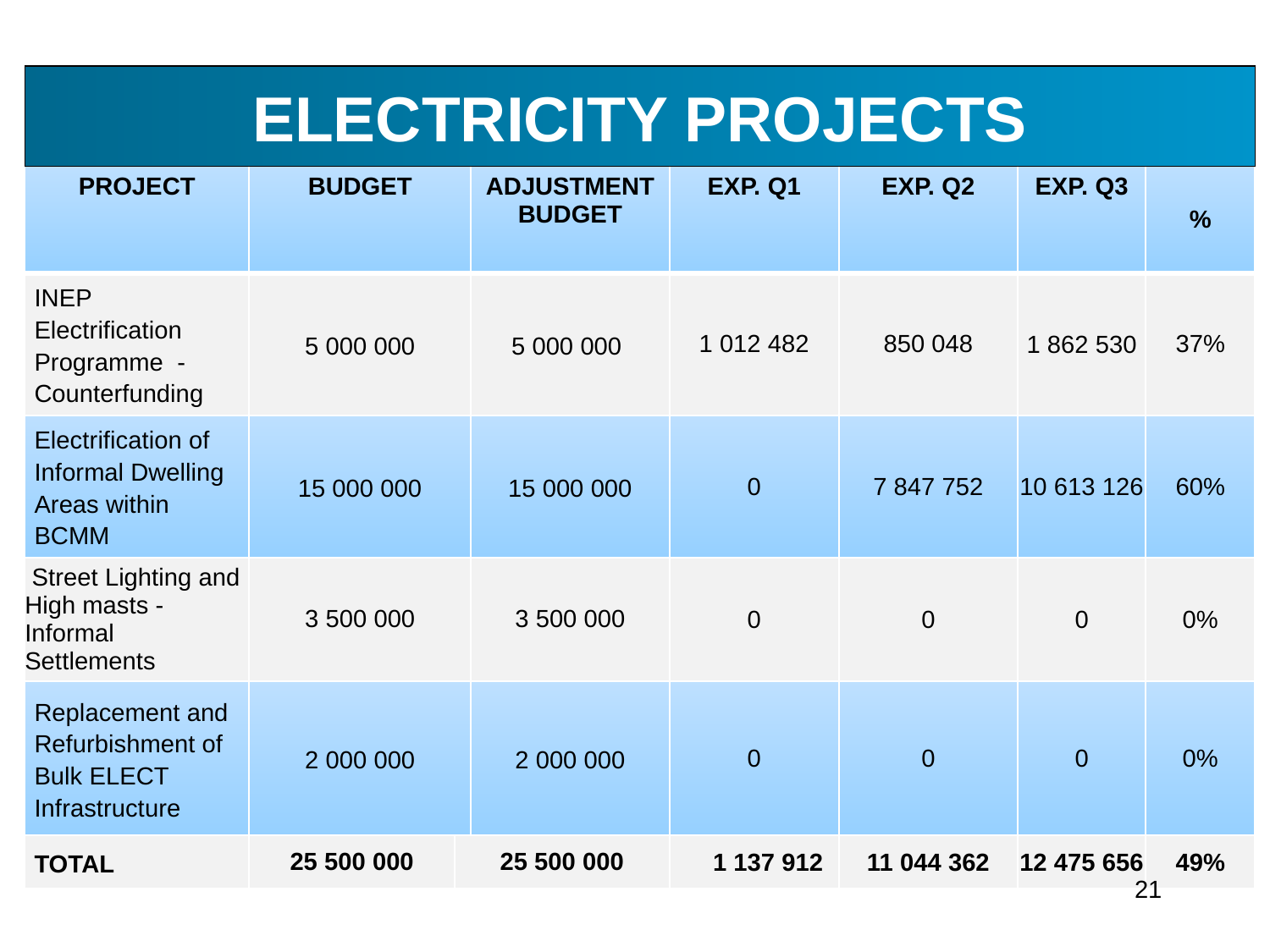

ELECTRICITY PROJECTS
| PROJECT | BUDGET |  | ADJUSTMENT BUDGET | EXP. Q1 | EXP. Q2 | EXP. Q3 | % |
| --- | --- | --- | --- | --- | --- | --- | --- |
| INEP Electrification Programme - Counterfunding | 5 000 000 |  | 5 000 000 | 1 012 482 | 850 048 | 1 862 530 | 37% |
| Electrification of Informal Dwelling Areas within BCMM | 15 000 000 |  | 15 000 000 | 0 | 7 847 752 | 10 613 126 | 60% |
| Street Lighting and High masts - Informal Settlements | 3 500 000 |  | 3 500 000 | 0 | 0 | 0 | 0% |
| Replacement and Refurbishment of Bulk ELECT Infrastructure | 2 000 000 |  | 2 000 000 | 0 | 0 | 0 | 0% |
| TOTAL | 25 500 000 | 25 500 000 |  | 1 137 912 | 11 044 362 | 12 475 656 | 49% |
21